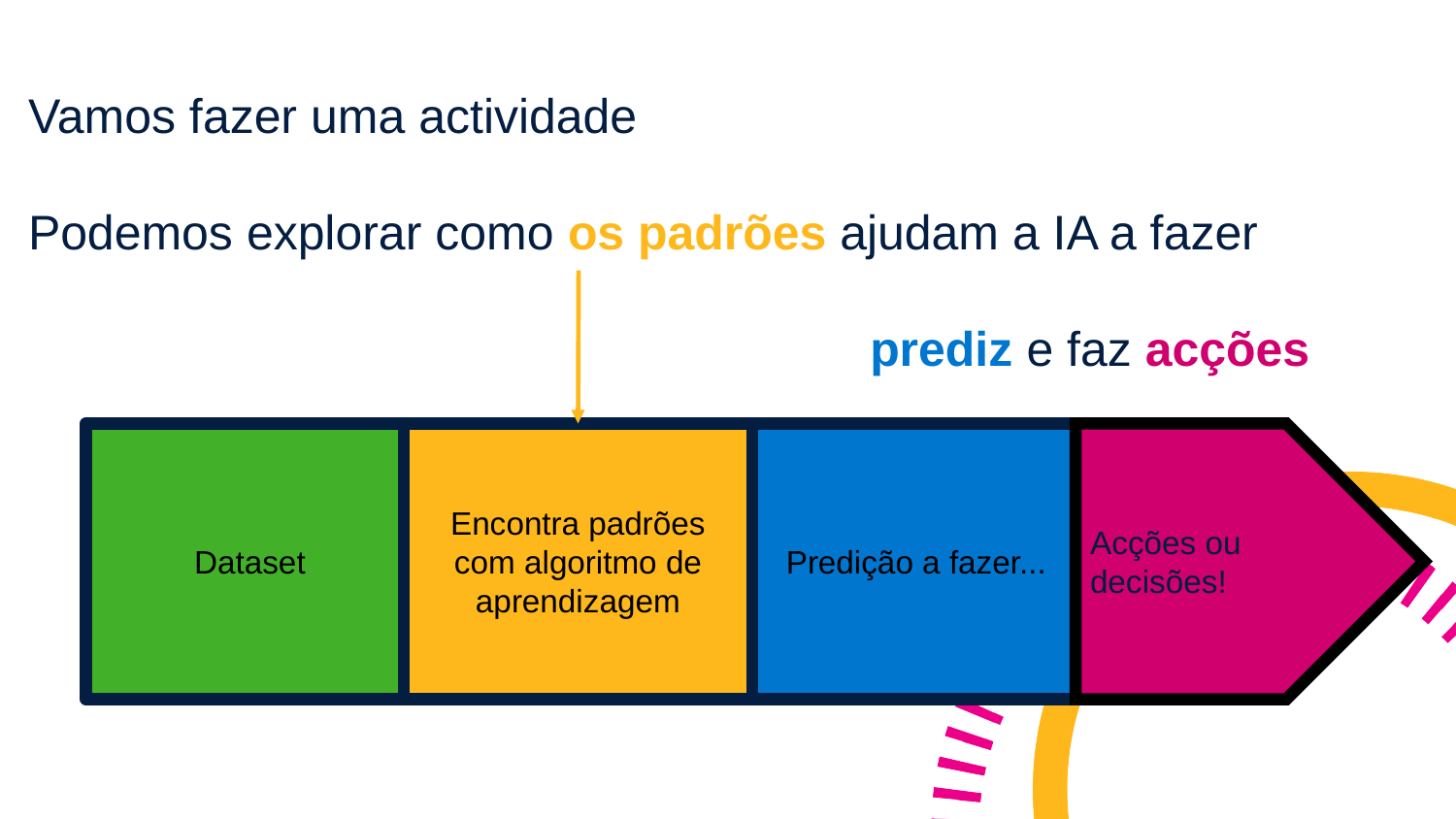

# Vamos fazer uma actividade

Podemos explorar como os padrões ajudam a IA a fazer

			   prediz e faz acções
Dataset
Predição a fazer...
Encontra padrões com algoritmo de aprendizagem
Acções ou decisões!